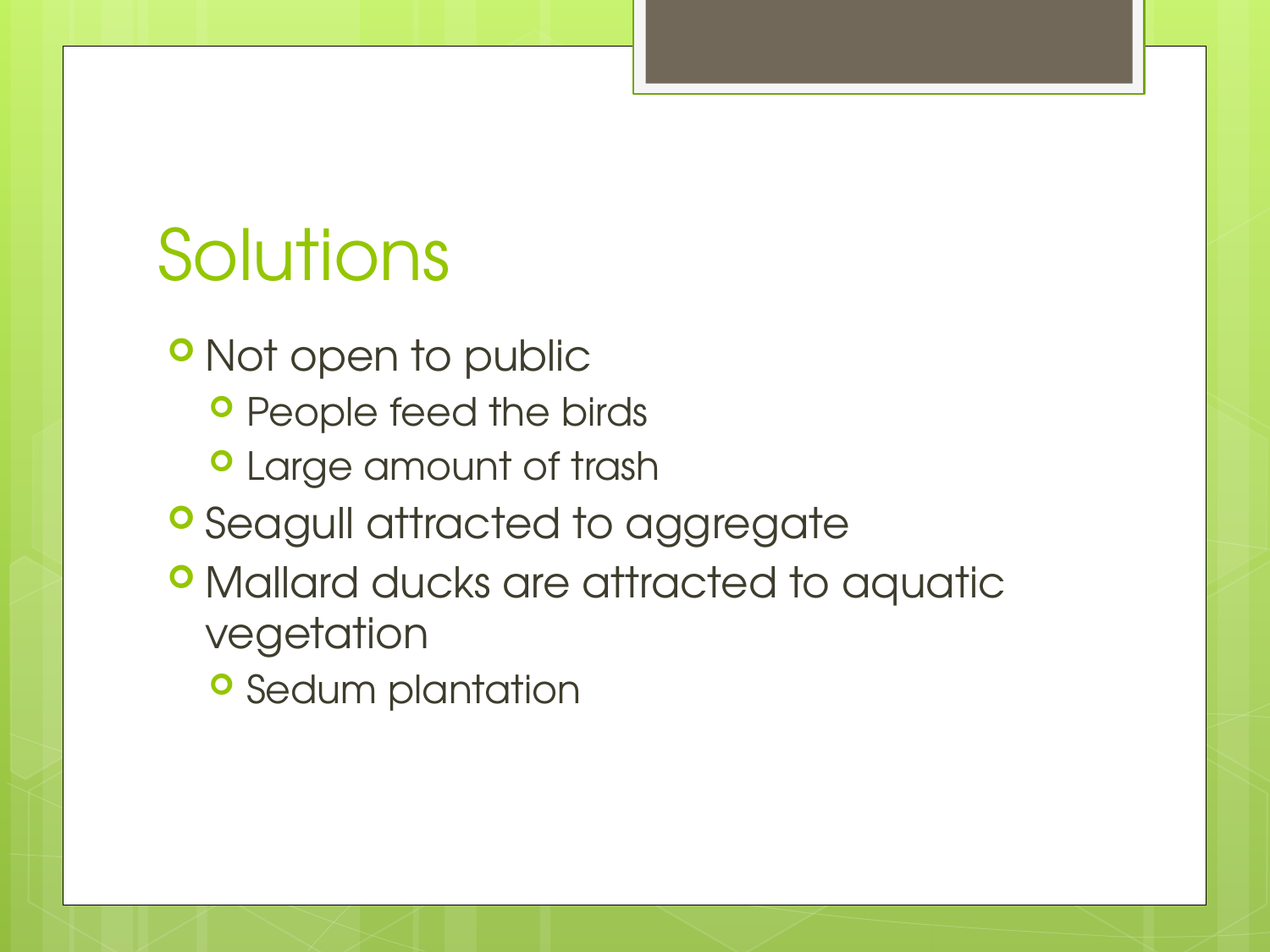

# Solutions
Not open to public
People feed the birds
Large amount of trash
Seagull attracted to aggregate
Mallard ducks are attracted to aquatic vegetation
Sedum plantation